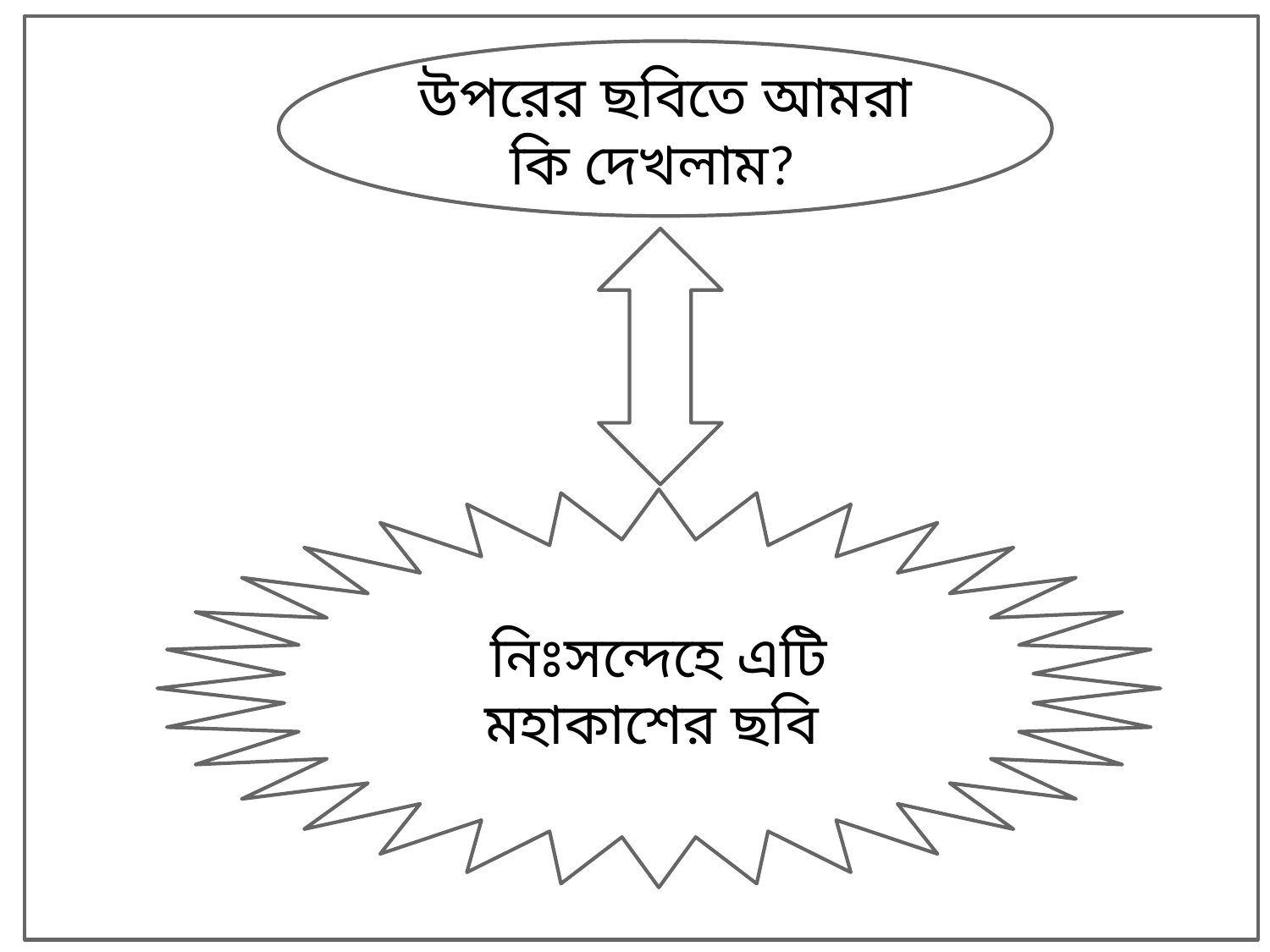

উপরের ছবিতে আমরা কি দেখলাম?

নিঃসন্দেহে এটি মহাকাশের ছবি